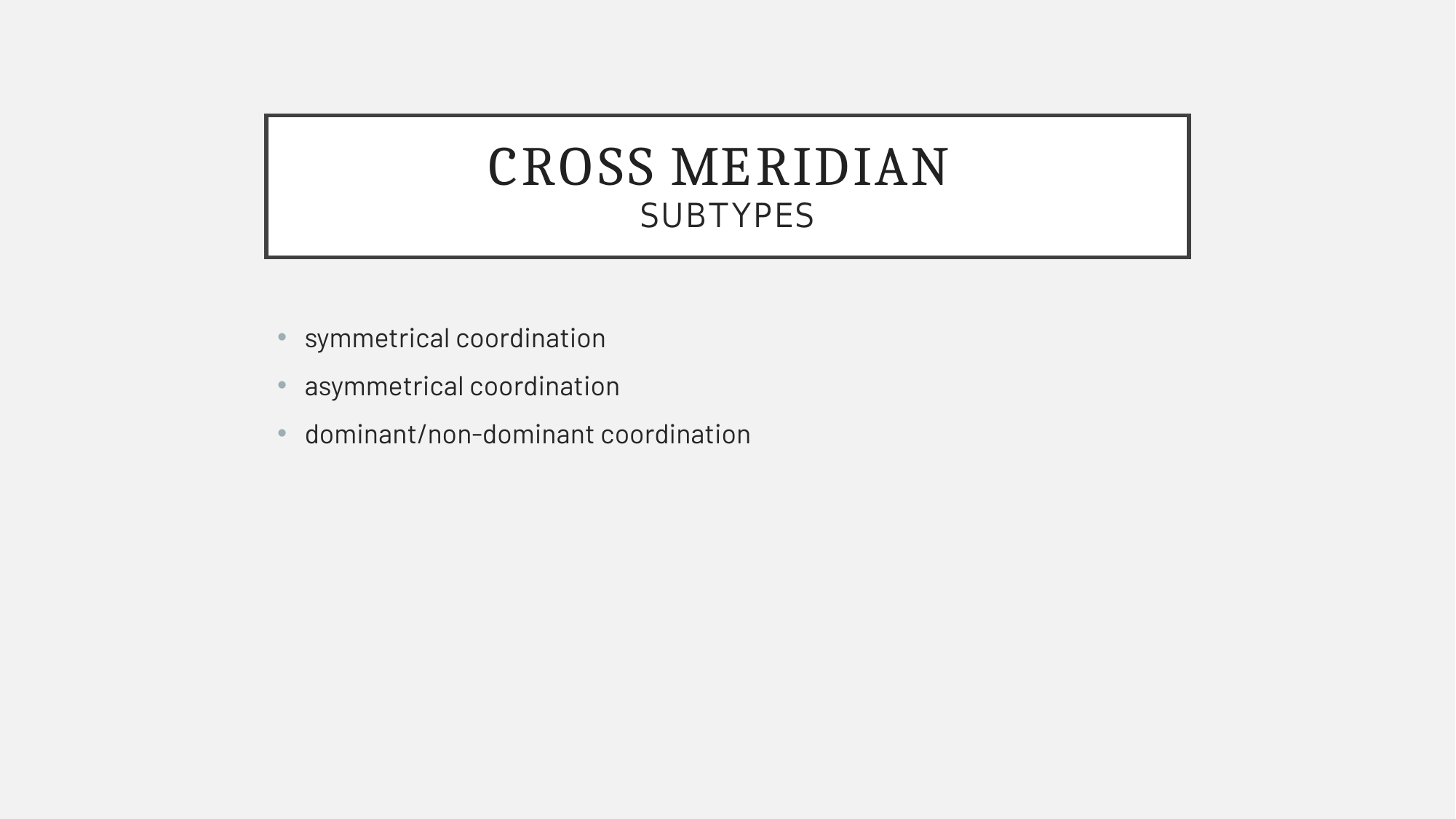

# Cross meridian subtypes
symmetrical coordination
asymmetrical coordination
dominant/non-dominant coordination